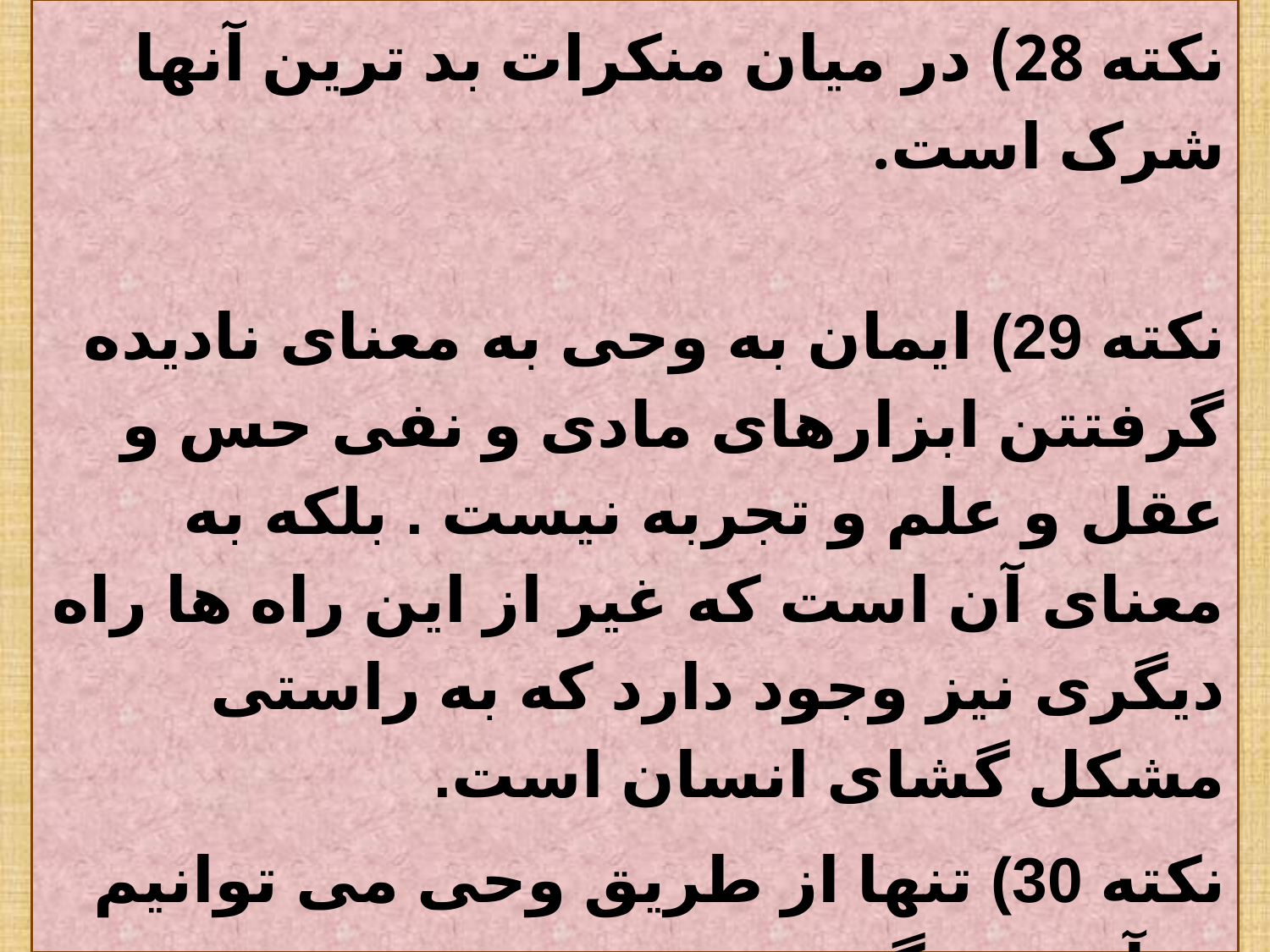

نکته 28) در میان منکرات بد ترین آنها شرک است.

نکته 29) ایمان به وحی به معنای نادیده گرفتتن ابزارهای مادی و نفی حس و عقل و علم و تجربه نیست . بلکه به معنای آن است که غیر از این راه ها راه دیگری نیز وجود دارد که به راستی مشکل گشای انسان است.
نکته 30) تنها از طریق وحی می توانیم به آینده و گذشته پی ببریم.

#